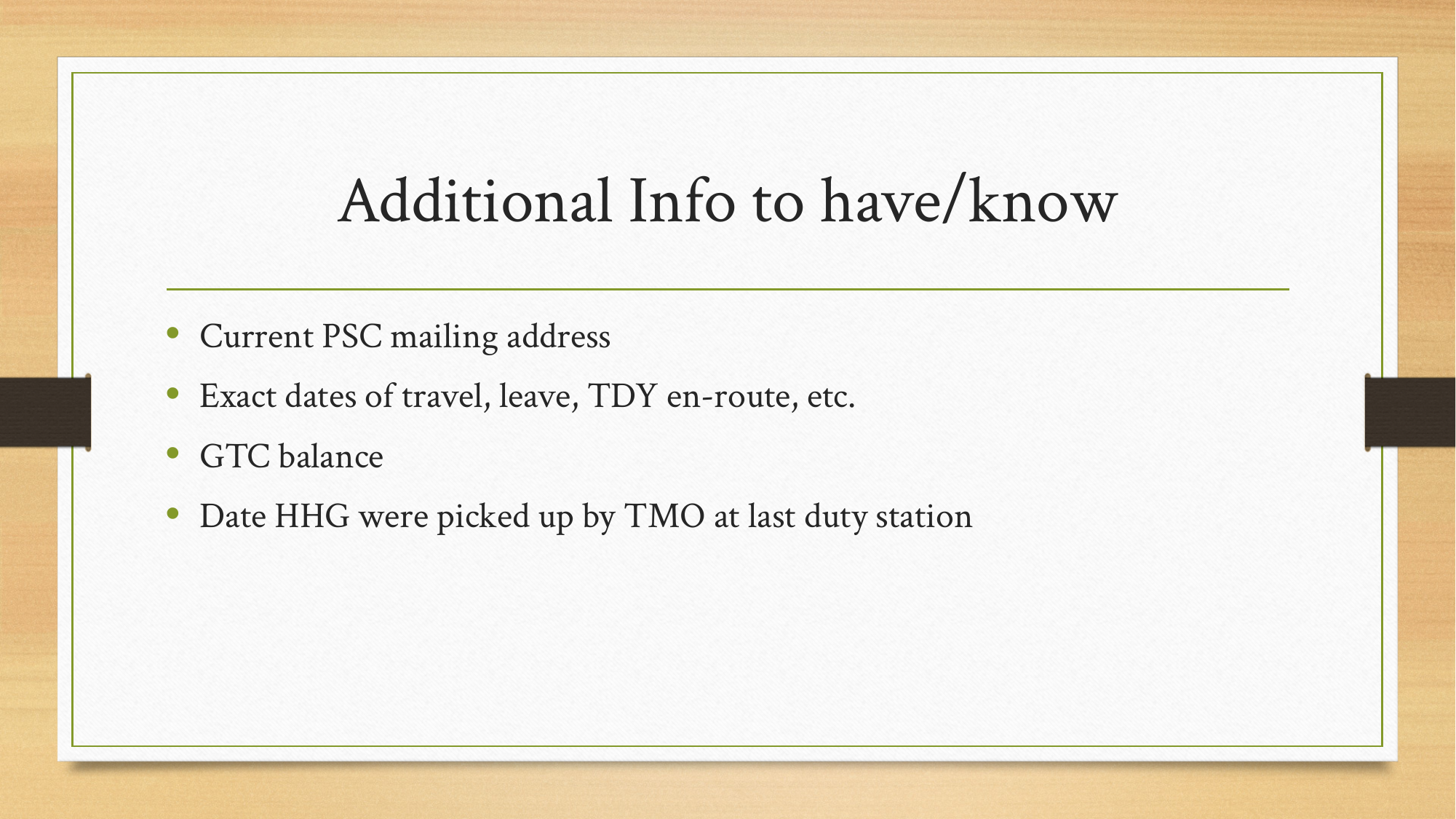

# Additional Info to have/know
Current PSC mailing address
Exact dates of travel, leave, TDY en-route, etc.
GTC balance
Date HHG were picked up by TMO at last duty station